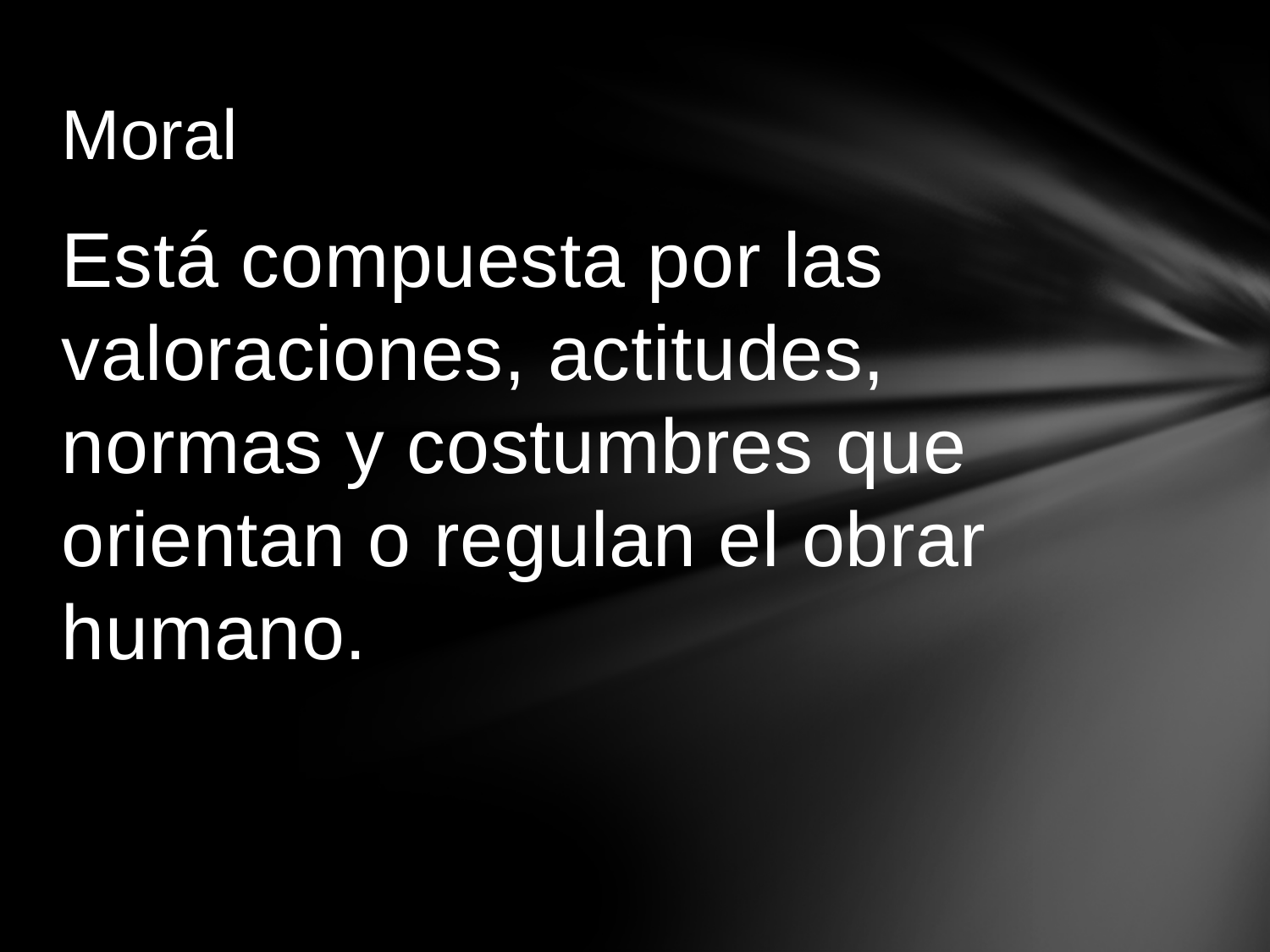

# Moral
Está compuesta por las valoraciones, actitudes, normas y costumbres que orientan o regulan el obrar humano.